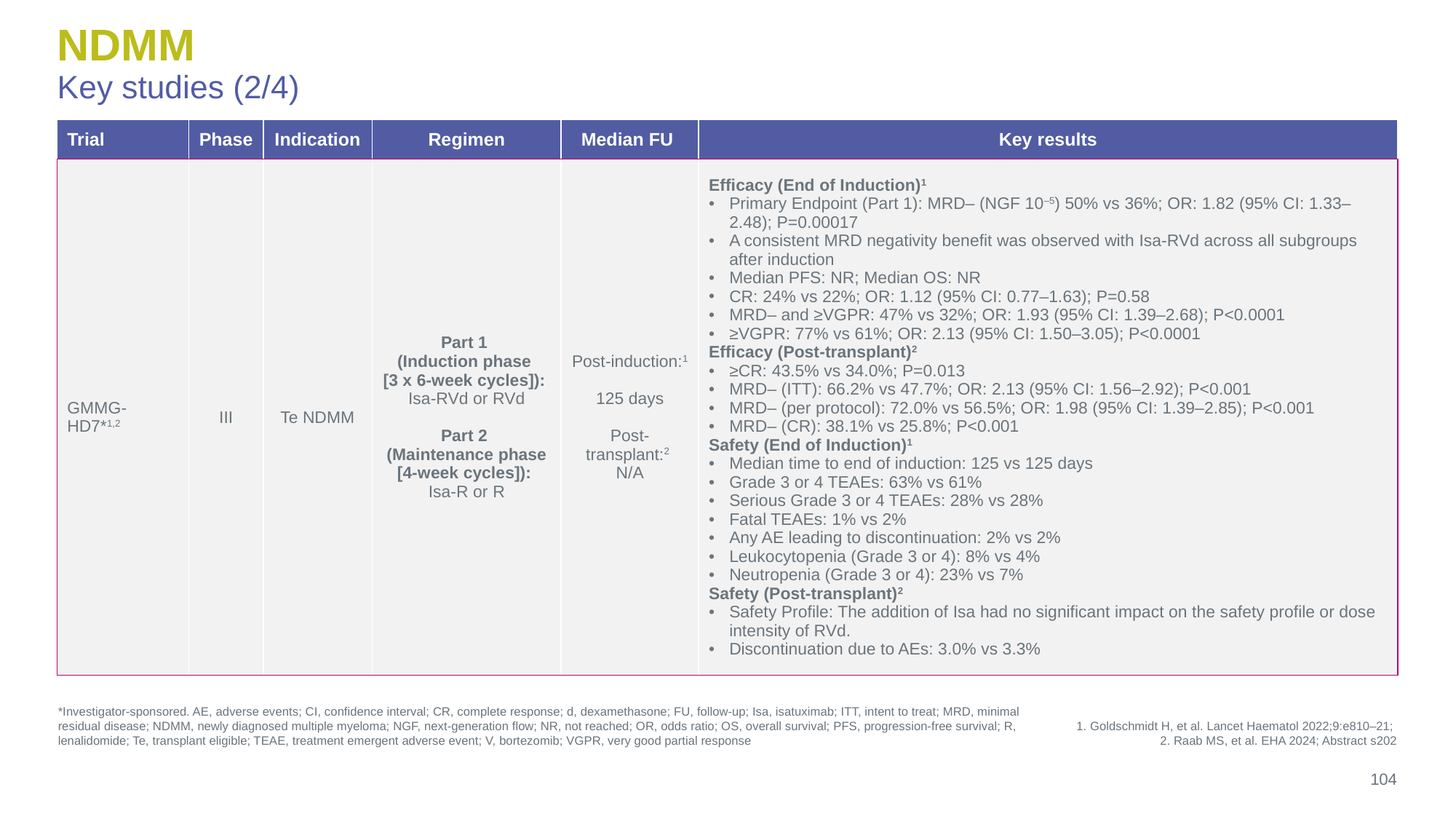

# NDMM Key studies (2/4)
| Trial | Phase | Indication | Regimen | Median FU | Key results |
| --- | --- | --- | --- | --- | --- |
| GMMG-HD7\*1,2 | III | Te NDMM | Part 1 (Induction phase [3 x 6-week cycles]): Isa-RVd or RVd Part 2 (Maintenance phase [4-week cycles]): Isa-R or R | Post-induction:1 125 days Post-transplant:2 N/A | Efficacy (End of Induction)1 Primary Endpoint (Part 1): MRD– (NGF 10–5) 50% vs 36%; OR: 1.82 (95% CI: 1.33–2.48); P=0.00017 A consistent MRD negativity benefit was observed with Isa-RVd across all subgroups after induction Median PFS: NR; Median OS: NR CR: 24% vs 22%; OR: 1.12 (95% CI: 0.77–1.63); P=0.58 MRD– and ≥VGPR: 47% vs 32%; OR: 1.93 (95% CI: 1.39–2.68); P<0.0001 ≥VGPR: 77% vs 61%; OR: 2.13 (95% CI: 1.50–3.05); P<0.0001 Efficacy (Post-transplant)2 ≥CR: 43.5% vs 34.0%; P=0.013 MRD– (ITT): 66.2% vs 47.7%; OR: 2.13 (95% CI: 1.56–2.92); P<0.001 MRD– (per protocol): 72.0% vs 56.5%; OR: 1.98 (95% CI: 1.39–2.85); P<0.001 MRD– (CR): 38.1% vs 25.8%; P<0.001 Safety (End of Induction)1 Median time to end of induction: 125 vs 125 days Grade 3 or 4 TEAEs: 63% vs 61% Serious Grade 3 or 4 TEAEs: 28% vs 28% Fatal TEAEs: 1% vs 2% Any AE leading to discontinuation: 2% vs 2% Leukocytopenia (Grade 3 or 4): 8% vs 4% Neutropenia (Grade 3 or 4): 23% vs 7% Safety (Post-transplant)2 Safety Profile: The addition of Isa had no significant impact on the safety profile or dose intensity of RVd. Discontinuation due to AEs: 3.0% vs 3.3% |
*Investigator-sponsored. AE, adverse events; CI, confidence interval; CR, complete response; d, dexamethasone; FU, follow-up; Isa, isatuximab; ITT, intent to treat; MRD, minimal residual disease; NDMM, newly diagnosed multiple myeloma; NGF, next-generation flow; NR, not reached; OR, odds ratio; OS, overall survival; PFS, progression-free survival; R, lenalidomide; Te, transplant eligible; TEAE, treatment emergent adverse event; V, bortezomib; VGPR, very good partial response
1. Goldschmidt H, et al. Lancet Haematol 2022;9:e810–21;
2. Raab MS, et al. EHA 2024; Abstract s202

104